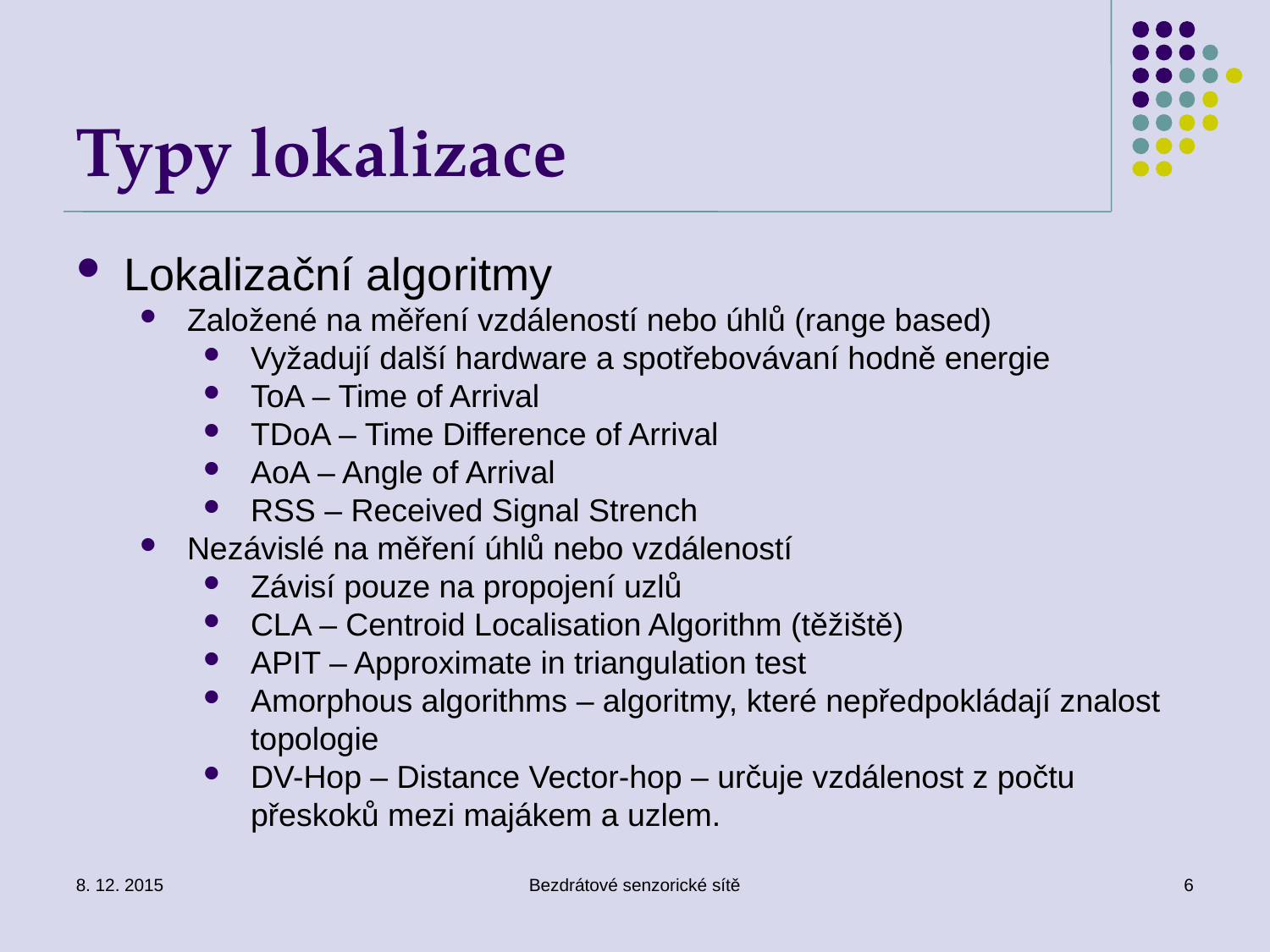

Typy lokalizace
Lokalizační algoritmy
Založené na měření vzdáleností nebo úhlů (range based)
Vyžadují další hardware a spotřebovávaní hodně energie
ToA – Time of Arrival
TDoA – Time Difference of Arrival
AoA – Angle of Arrival
RSS – Received Signal Strench
Nezávislé na měření úhlů nebo vzdáleností
Závisí pouze na propojení uzlů
CLA – Centroid Localisation Algorithm (těžiště)
APIT – Approximate in triangulation test
Amorphous algorithms – algoritmy, které nepředpokládají znalost topologie
DV-Hop – Distance Vector-hop – určuje vzdálenost z počtu přeskoků mezi majákem a uzlem.

8. 12. 2015
Bezdrátové senzorické sítě
6